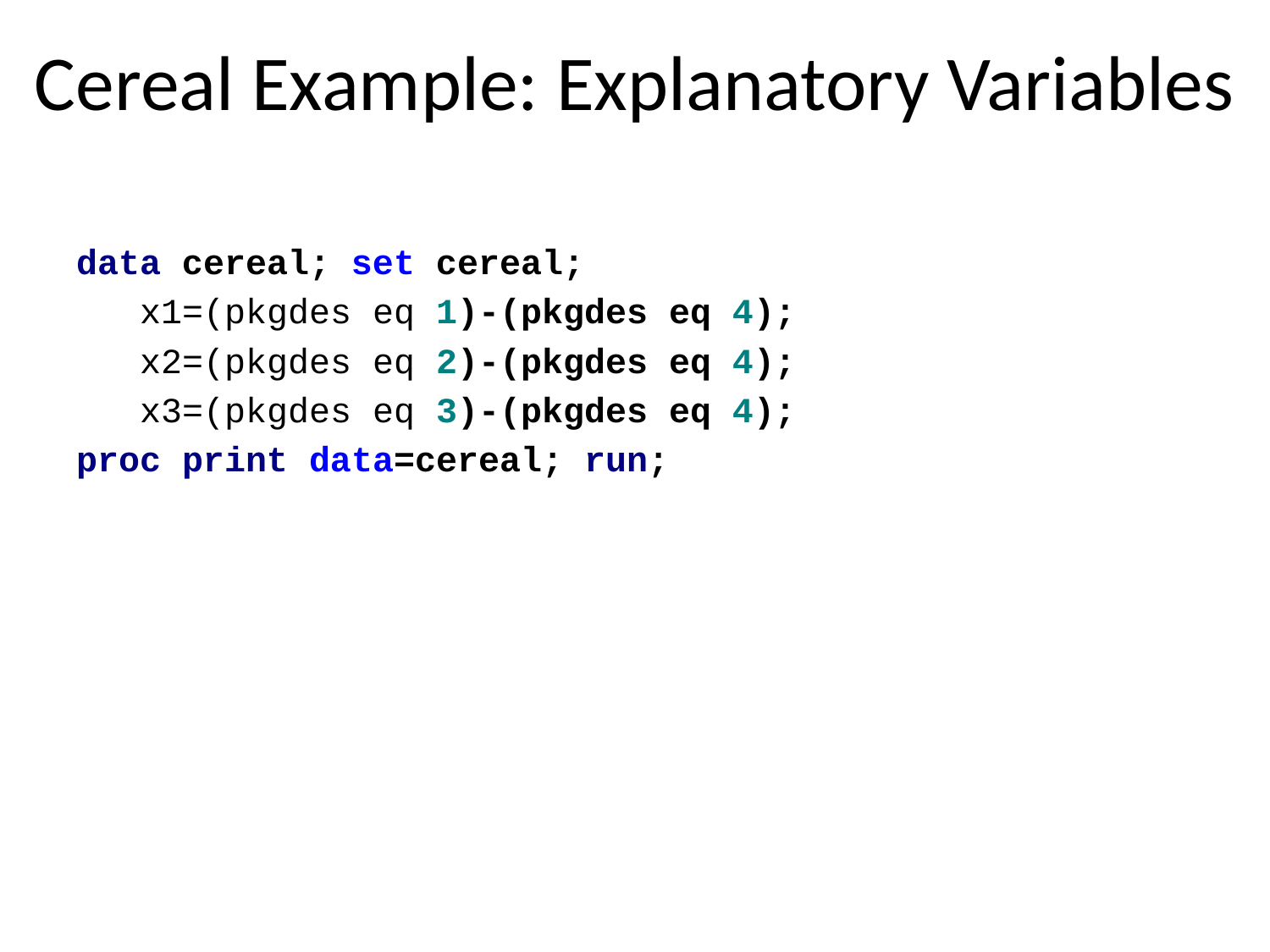

# Cereal Example: Explanatory Variables
data cereal; set cereal;
   x1=(pkgdes eq 1)-(pkgdes eq 4);
   x2=(pkgdes eq 2)-(pkgdes eq 4);
   x3=(pkgdes eq 3)-(pkgdes eq 4);
proc print data=cereal; run;